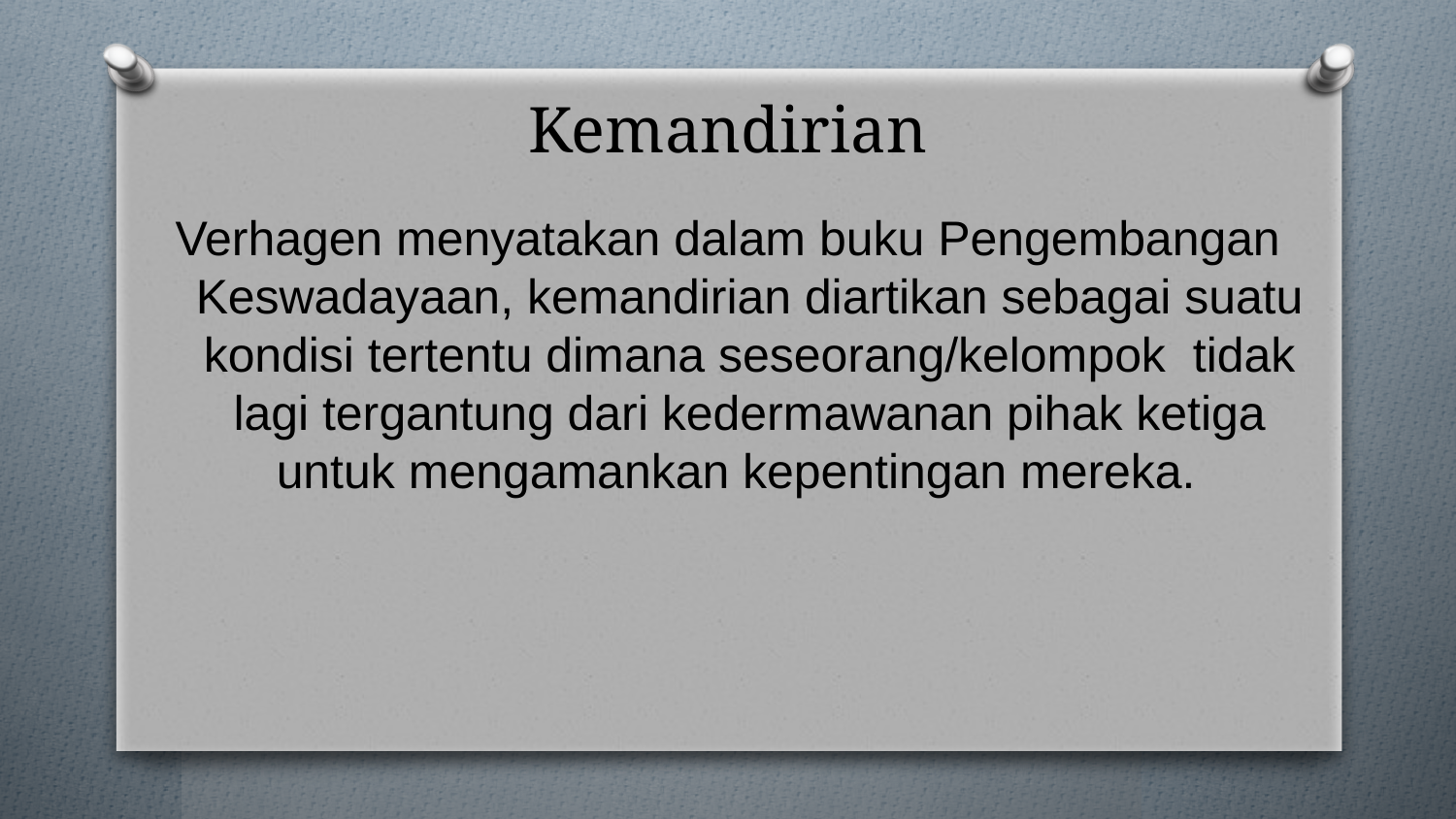

# Kemandirian
Verhagen menyatakan dalam buku Pengembangan Keswadayaan, kemandirian diartikan sebagai suatu kondisi tertentu dimana seseorang/kelompok  tidak lagi tergantung dari kedermawanan pihak ketiga untuk mengamankan kepentingan mereka.